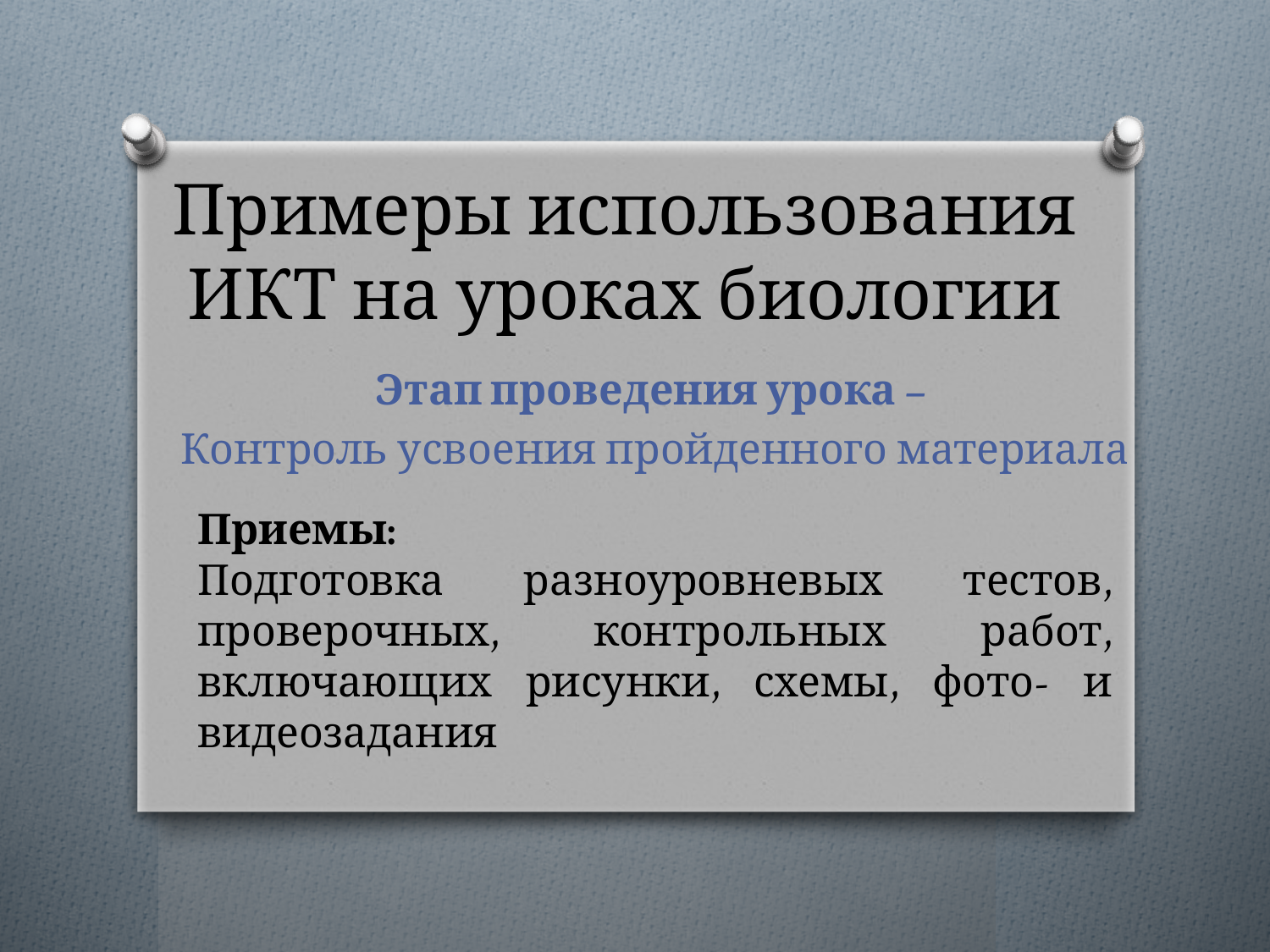

# Примеры использования ИКТ на уроках биологии
Этап проведения урока –
Контроль усвоения пройденного материала

Приемы:
Подготовка разноуровневых тестов, проверочных, контрольных работ, включающих рисунки, схемы, фото- и видеозадания